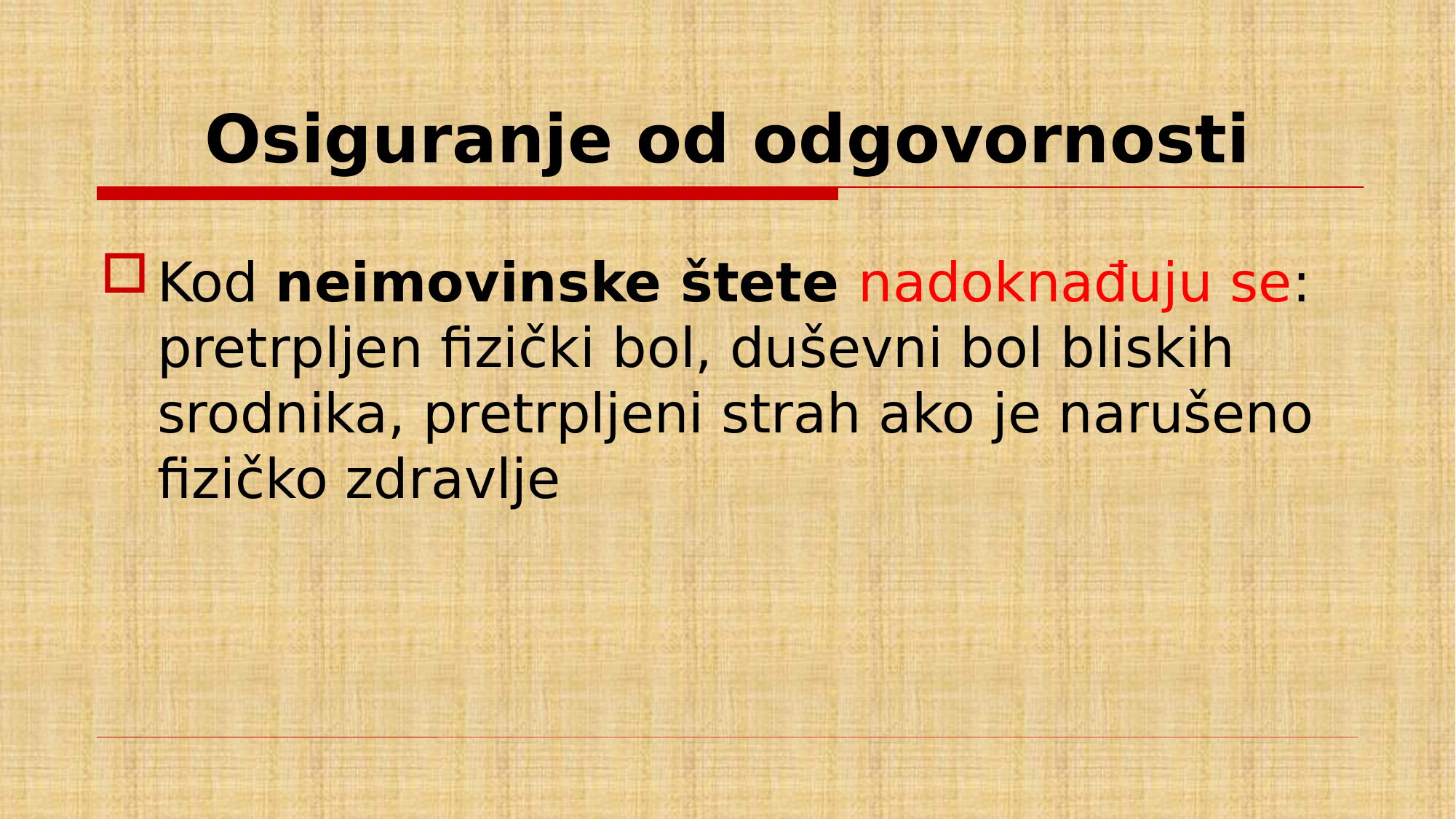

# Osiguranje od odgovornosti
Kod neimovinske štete nadoknađuju se: pretrpljen fizički bol, duševni bol bliskih srodnika, pretrpljeni strah ako je narušeno fizičko zdravlje